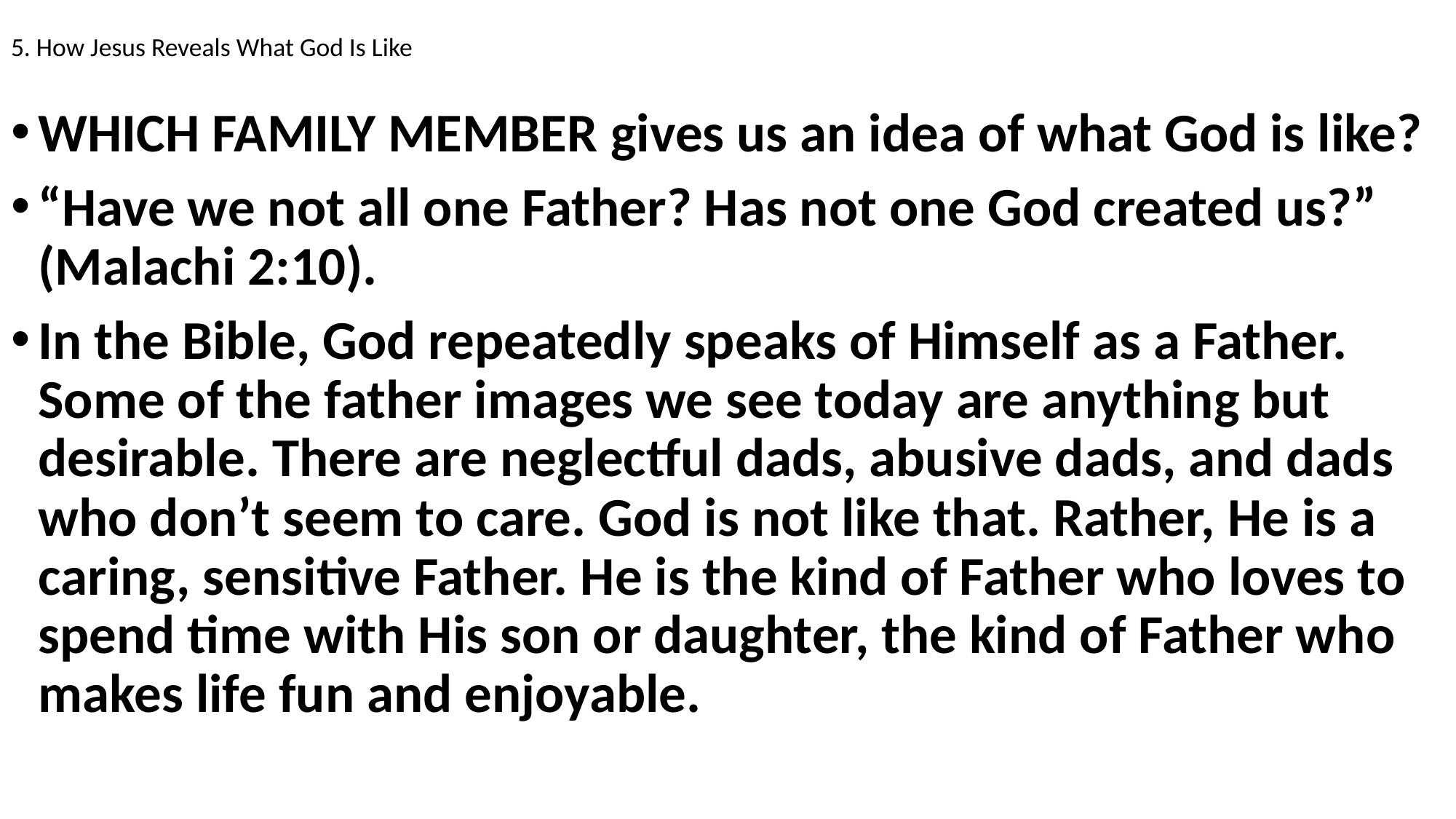

# 5. How Jesus Reveals What God Is Like
WHICH FAMILY MEMBER gives us an idea of what God is like?
“Have we not all one Father? Has not one God created us?” (Malachi 2:10).
In the Bible, God repeatedly speaks of Himself as a Father. Some of the father images we see today are anything but desirable. There are neglectful dads, abusive dads, and dads who don’t seem to care. God is not like that. Rather, He is a caring, sensitive Father. He is the kind of Father who loves to spend time with His son or daughter, the kind of Father who makes life fun and enjoyable.